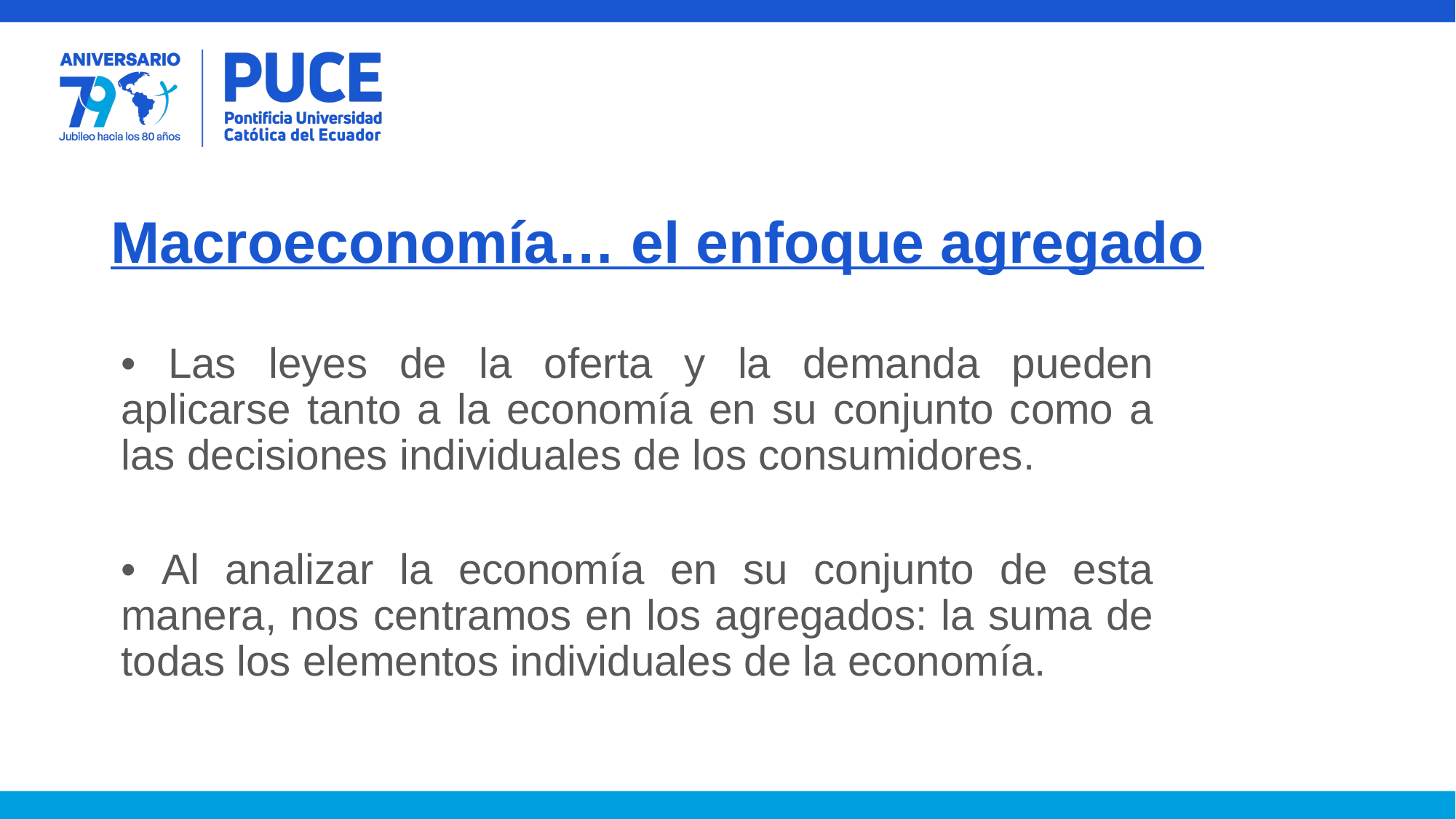

# Macroeconomía… el enfoque agregado
• Las leyes de la oferta y la demanda pueden aplicarse tanto a la economía en su conjunto como a las decisiones individuales de los consumidores.

• Al analizar la economía en su conjunto de esta manera, nos centramos en los agregados: la suma de todas los elementos individuales de la economía.